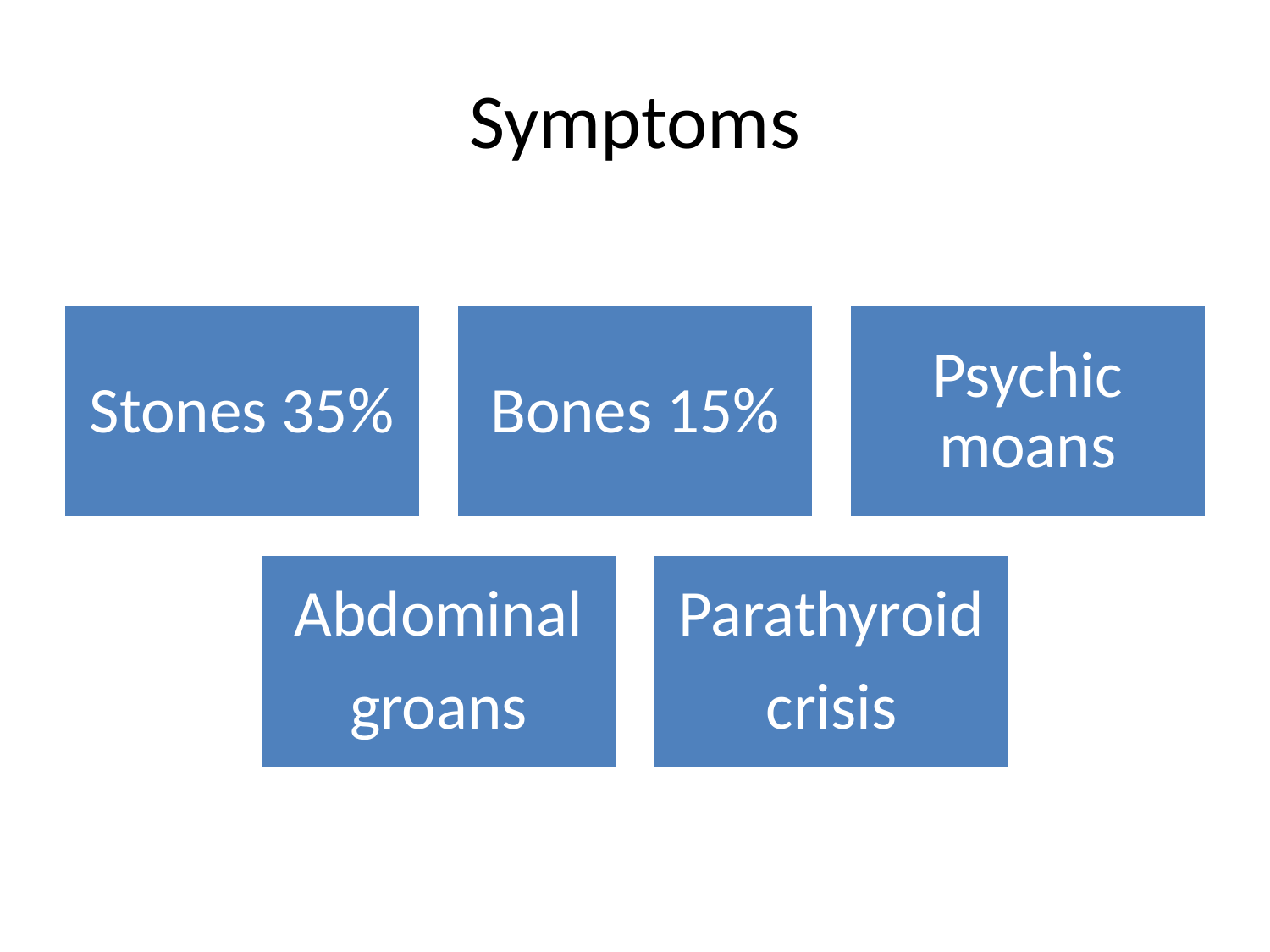

# Symptoms
Stones 35%
Bones 15%
Psychic moans
Abdominal
groans
Parathyroid
crisis